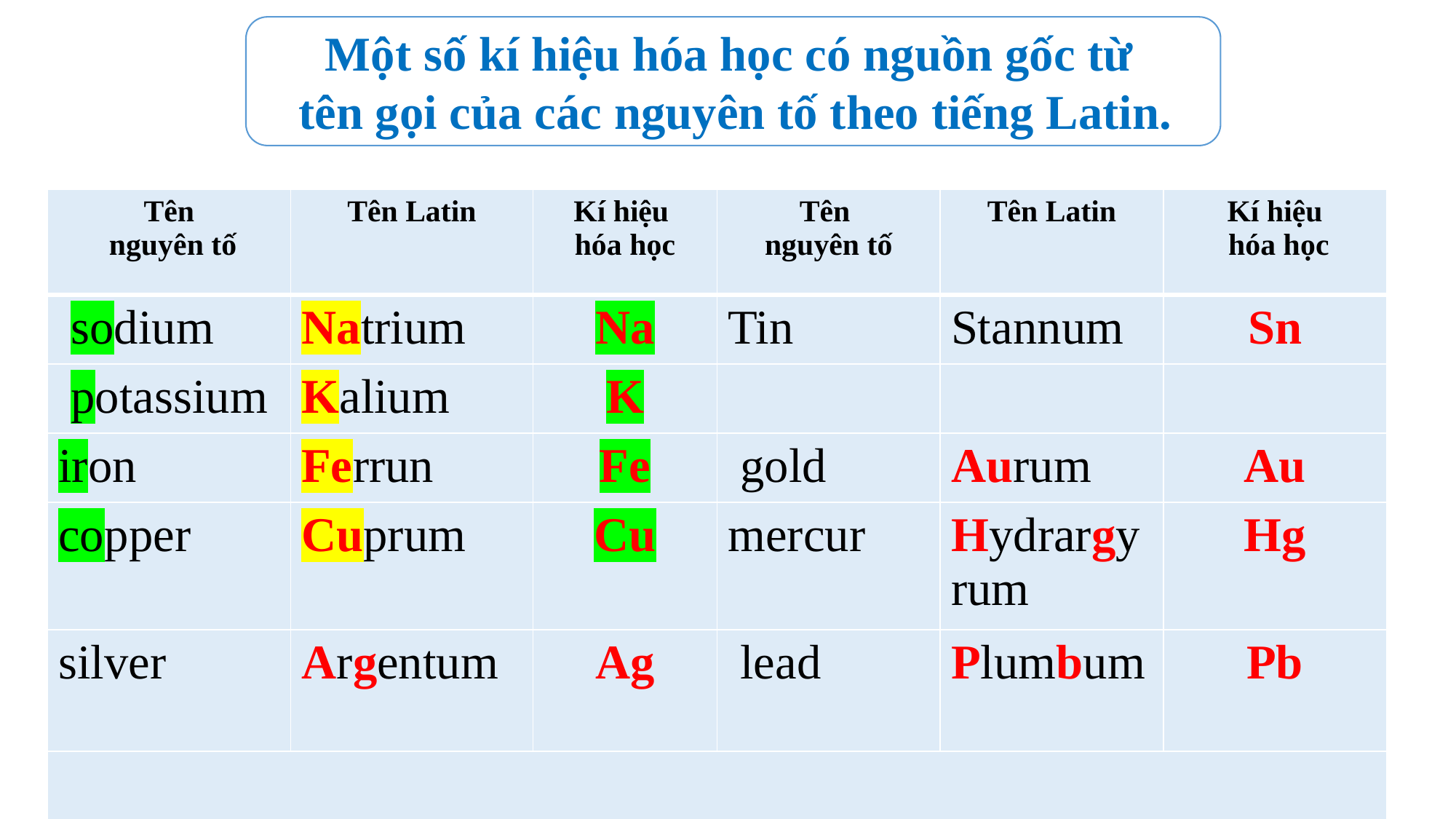

Một số kí hiệu hóa học có nguồn gốc từ
tên gọi của các nguyên tố theo tiếng Latin.

| Tên nguyên tố | Tên Latin | Kí hiệu hóa học | Tên nguyên tố | Tên Latin | Kí hiệu hóa học |
| --- | --- | --- | --- | --- | --- |
| sodium | Natrium | Na | Tin | Stannum | Sn |
| potassium | Kalium | K |  |  |  |
| iron | Ferrun | Fe | gold | Aurum | Au |
| copper | Cuprum | Cu | mercur | Hydrargyrum | Hg |
| silver | Argentum | Ag | lead | Plumbum | Pb |
|  |  |  |  |  |  |